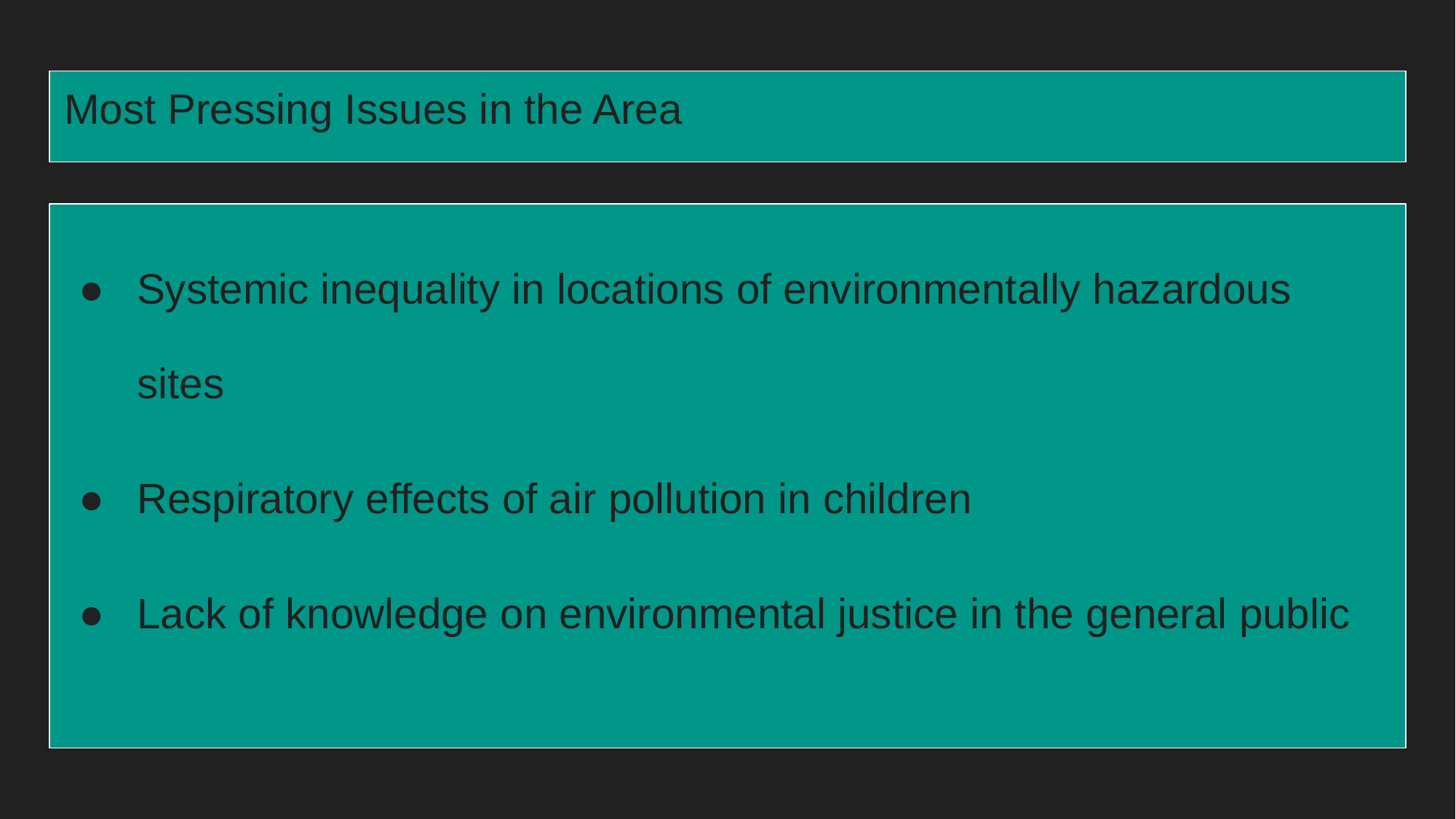

# Most Pressing Issues in the Area

Systemic inequality in locations of environmentally hazardous sites
Respiratory effects of air pollution in children
Lack of knowledge on environmental justice in the general public